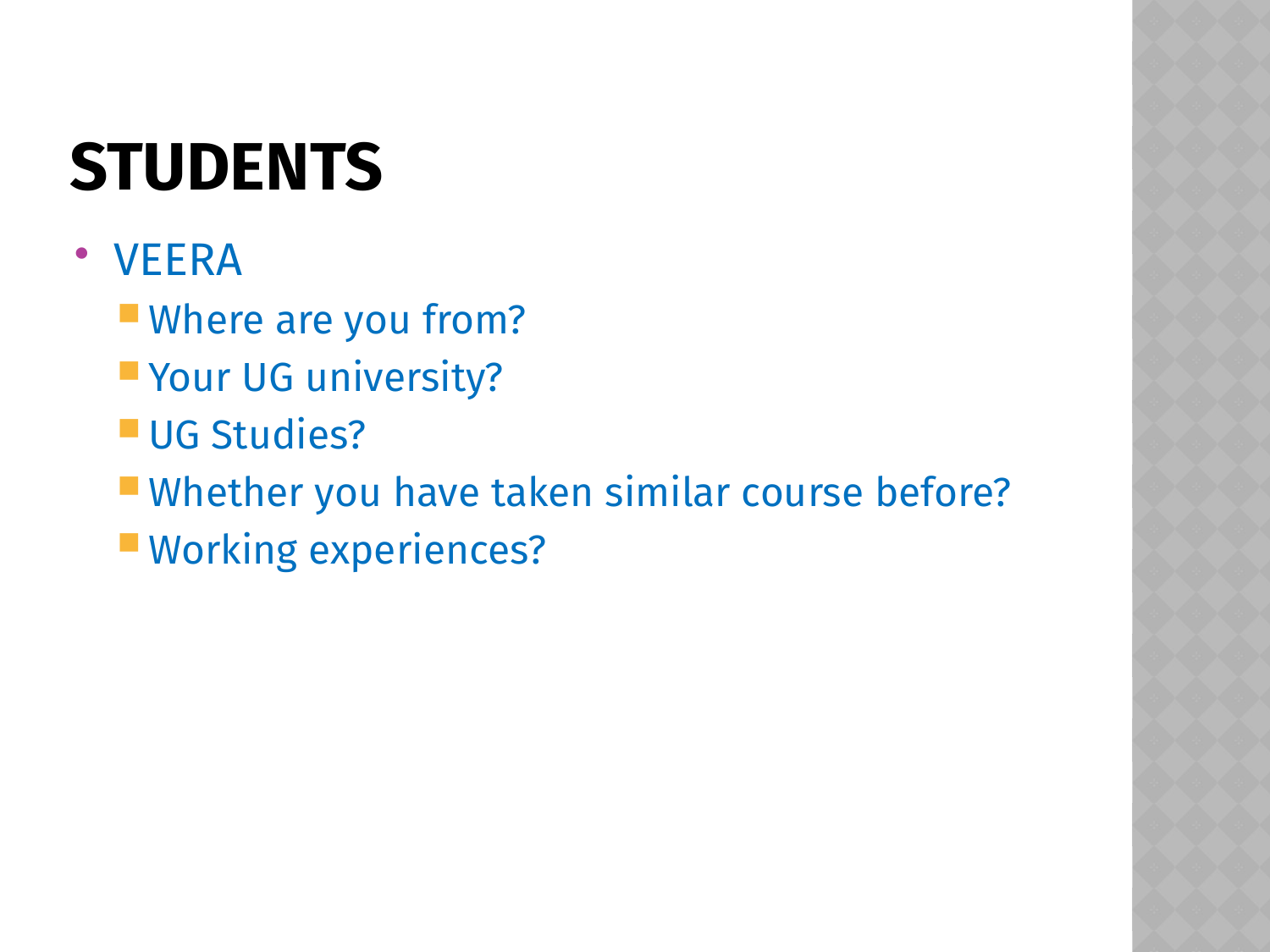

# STUDENTs
VEERA
Where are you from?
Your UG university?
UG Studies?
Whether you have taken similar course before?
Working experiences?